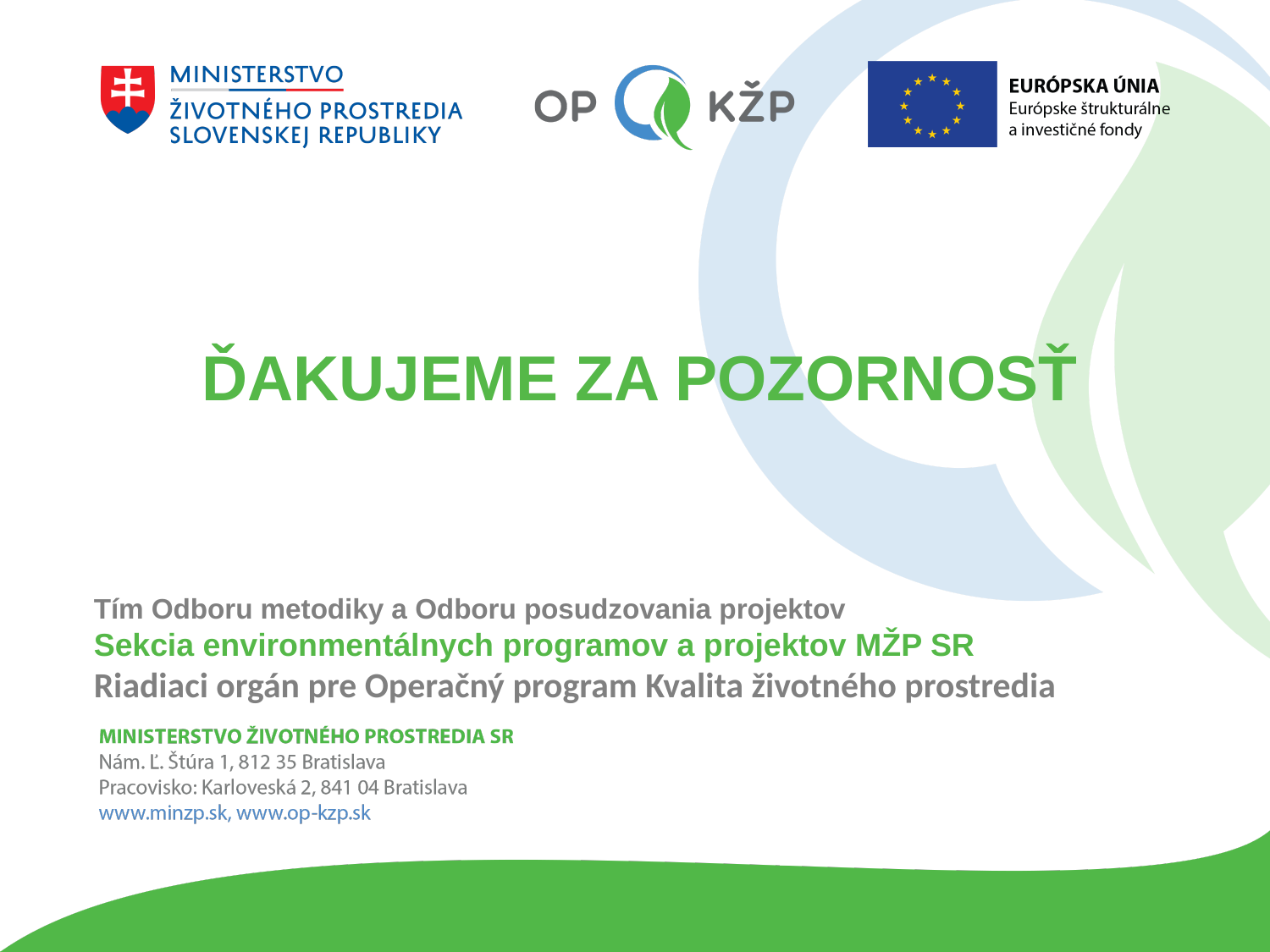

# ĎAKUJEME ZA POZORNOSŤ
Tím Odboru metodiky a Odboru posudzovania projektov
Sekcia environmentálnych programov a projektov MŽP SR
Riadiaci orgán pre Operačný program Kvalita životného prostredia